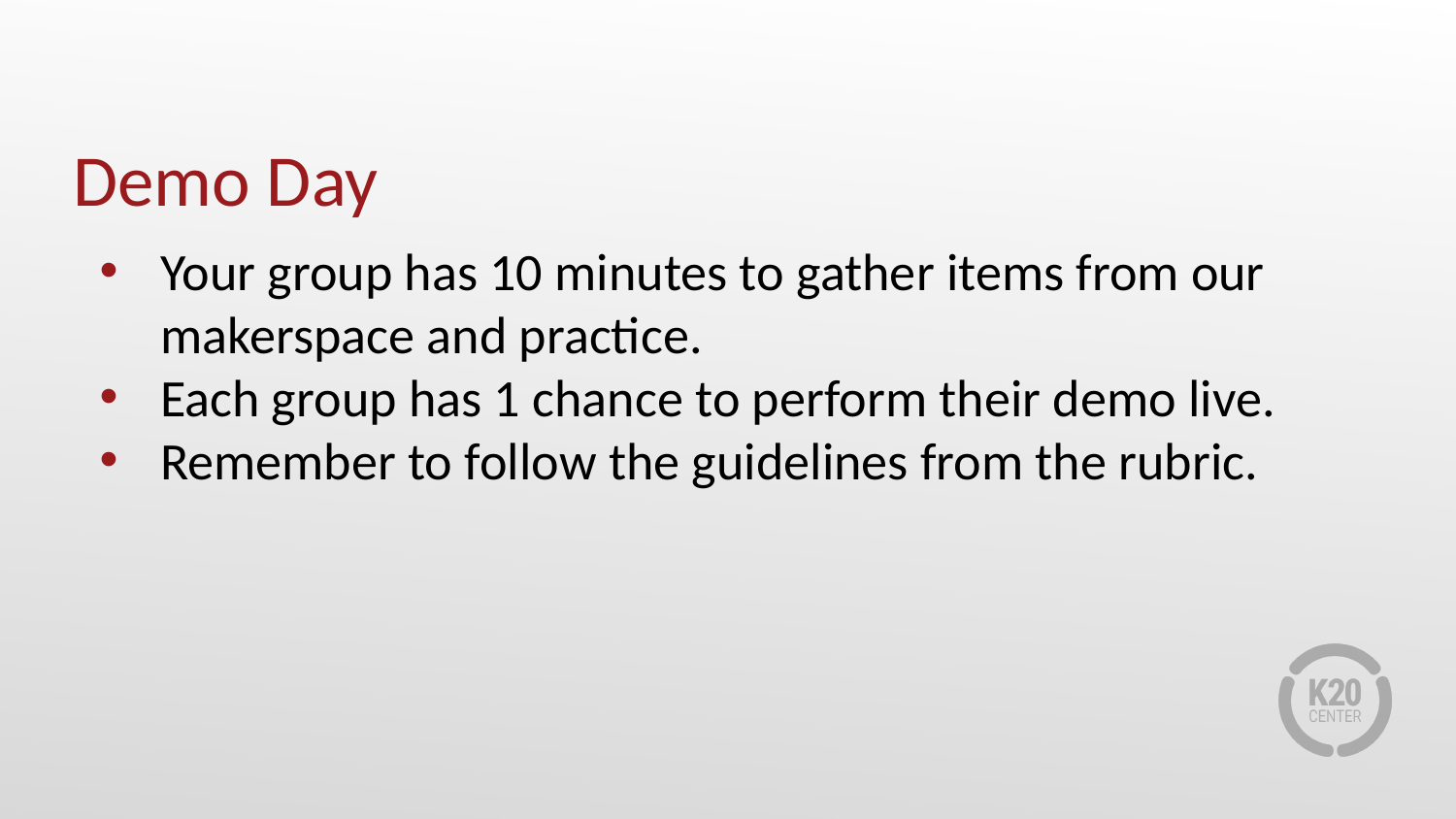

# Demo Day
Your group has 10 minutes to gather items from our makerspace and practice.
Each group has 1 chance to perform their demo live.
Remember to follow the guidelines from the rubric.